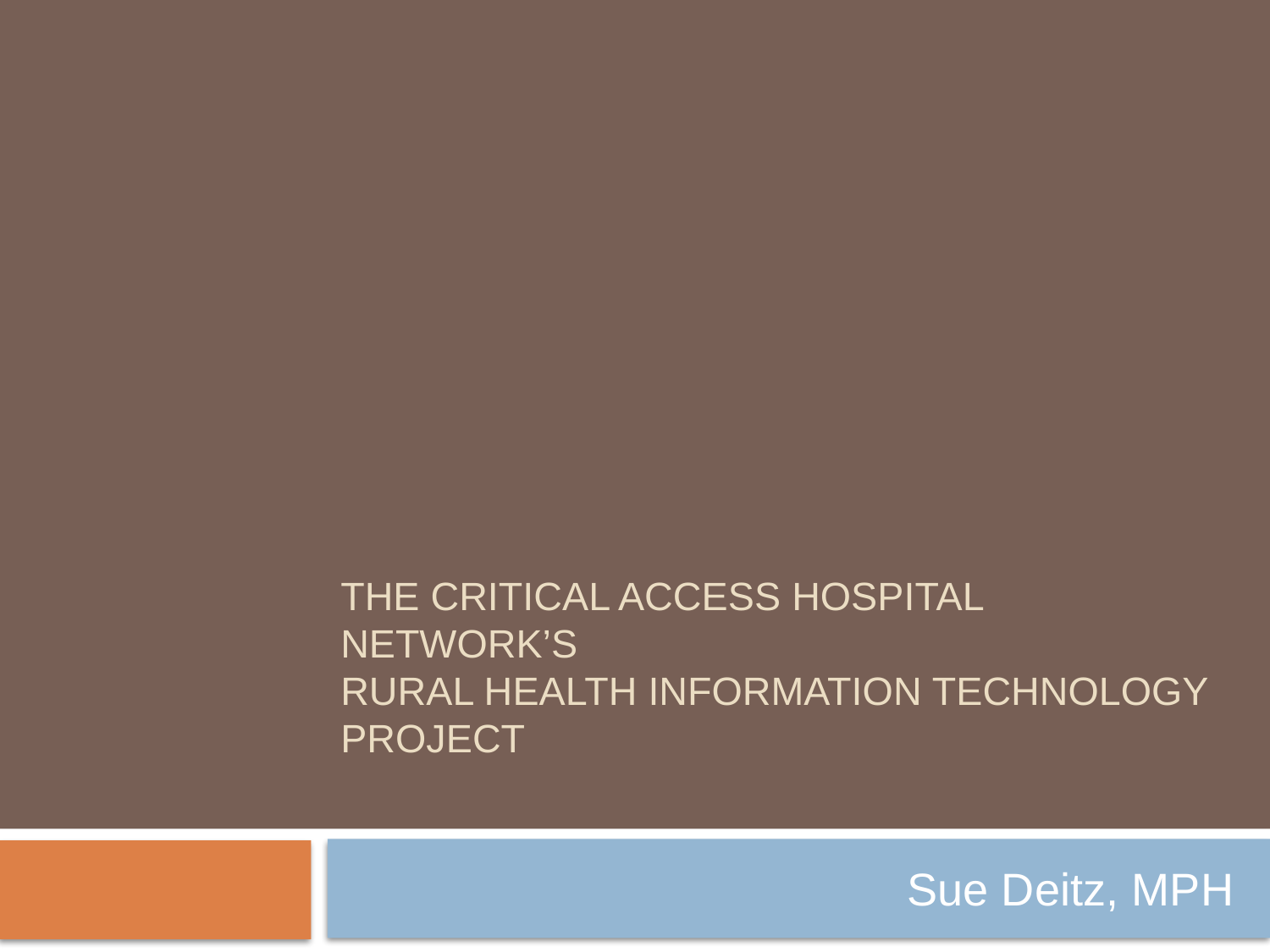

# The Critical Access Hospital Network’s Rural Health Information Technology Project
Sue Deitz, MPH